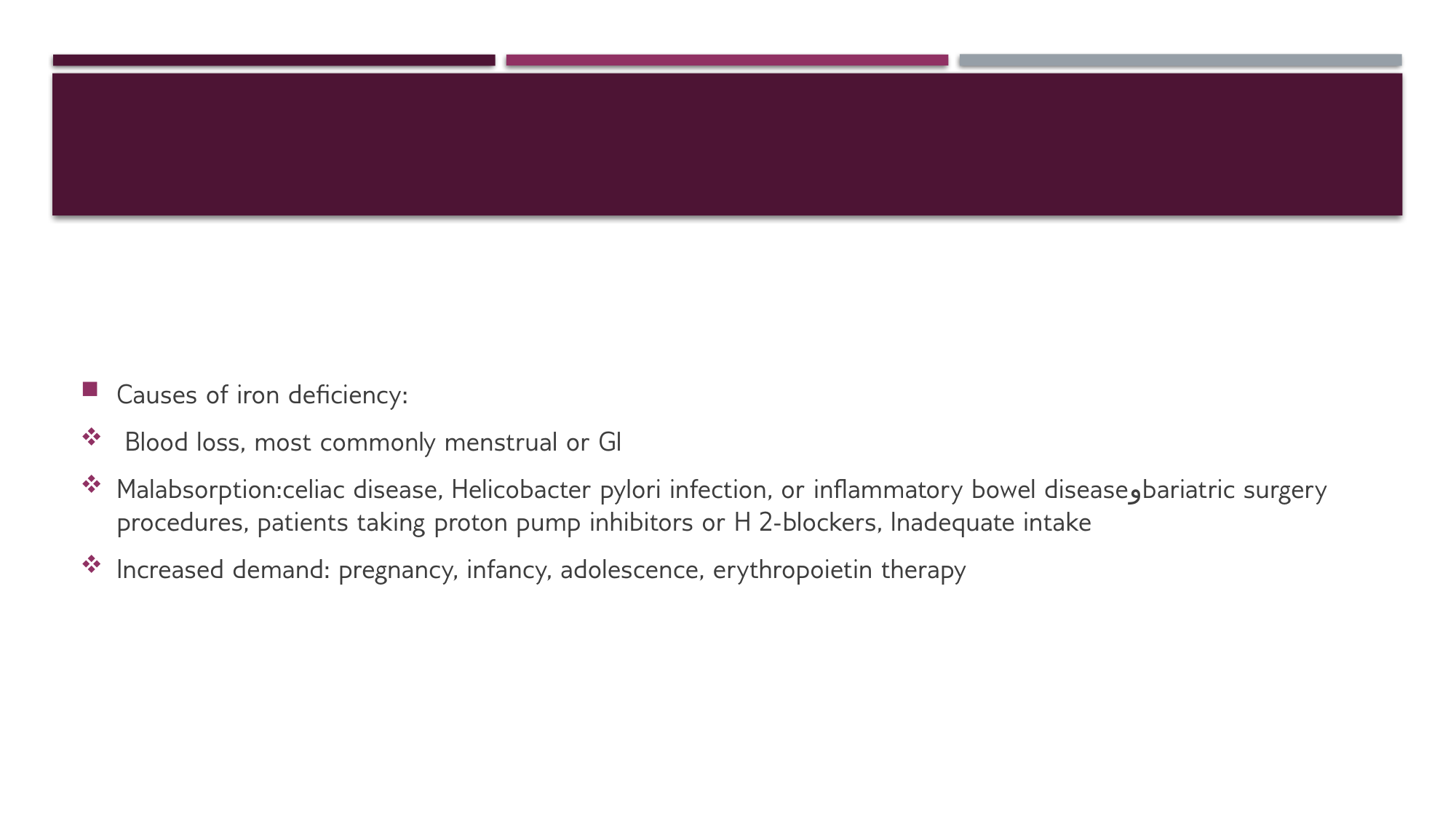

#
Causes of iron deficiency:
 Blood loss, most commonly menstrual or GI
Malabsorption:celiac disease, Helicobacter pylori infection, or inflammatory bowel diseaseوbariatric surgery procedures, patients taking proton pump inhibitors or H 2-blockers, Inadequate intake
Increased demand: pregnancy, infancy, adolescence, erythropoietin therapy